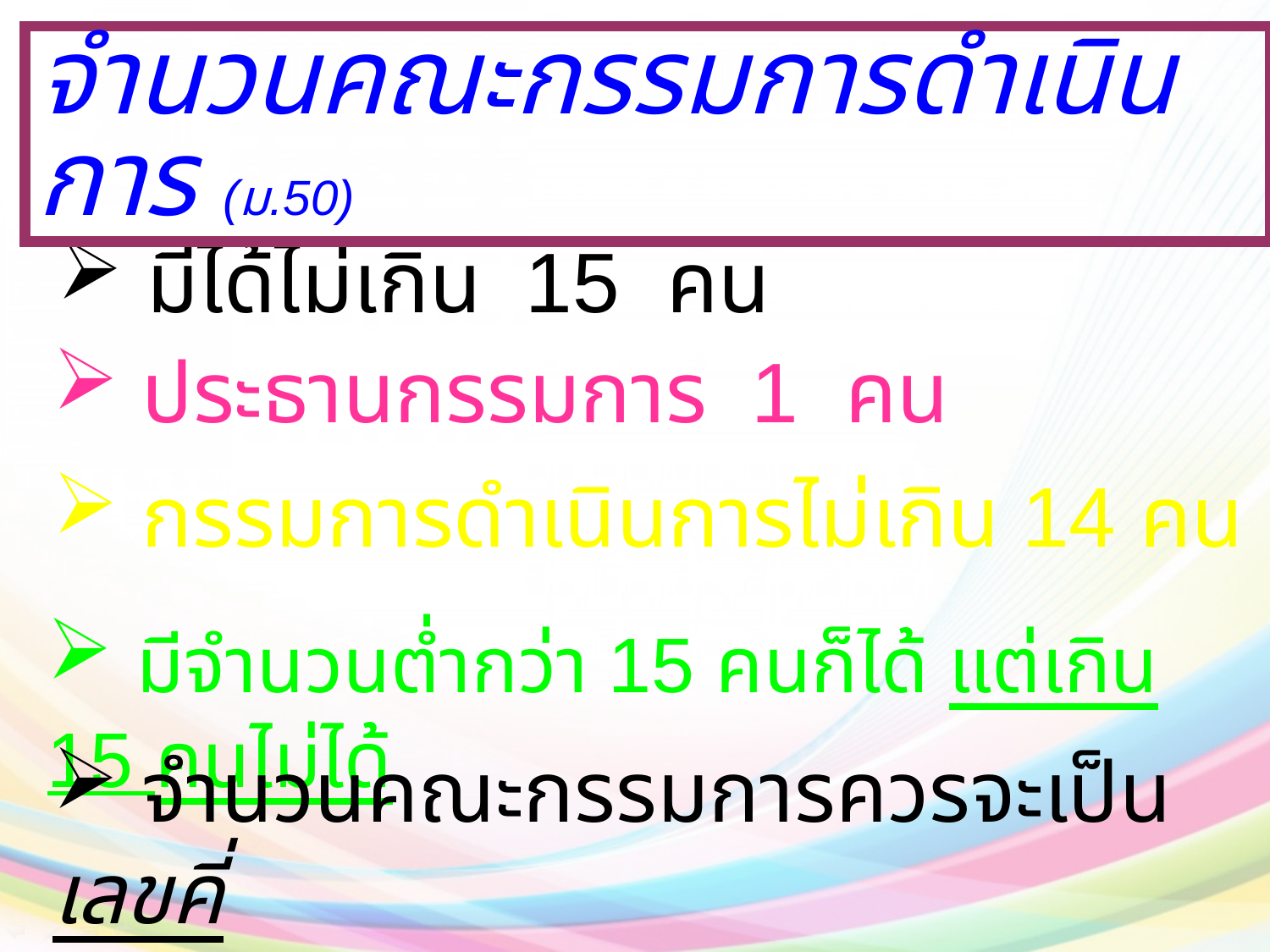

จำนวนคณะกรรมการดำเนินการ (ม.50)
 มีได้ไม่เกิน  15  คน
 ประธานกรรมการ  1  คน
 กรรมการดำเนินการไม่เกิน 14 คน
 มีจำนวนต่ำกว่า 15 คนก็ได้ แต่เกิน 15 คนไม่ได้
 จำนวนคณะกรรมการควรจะเป็น เลขคี่